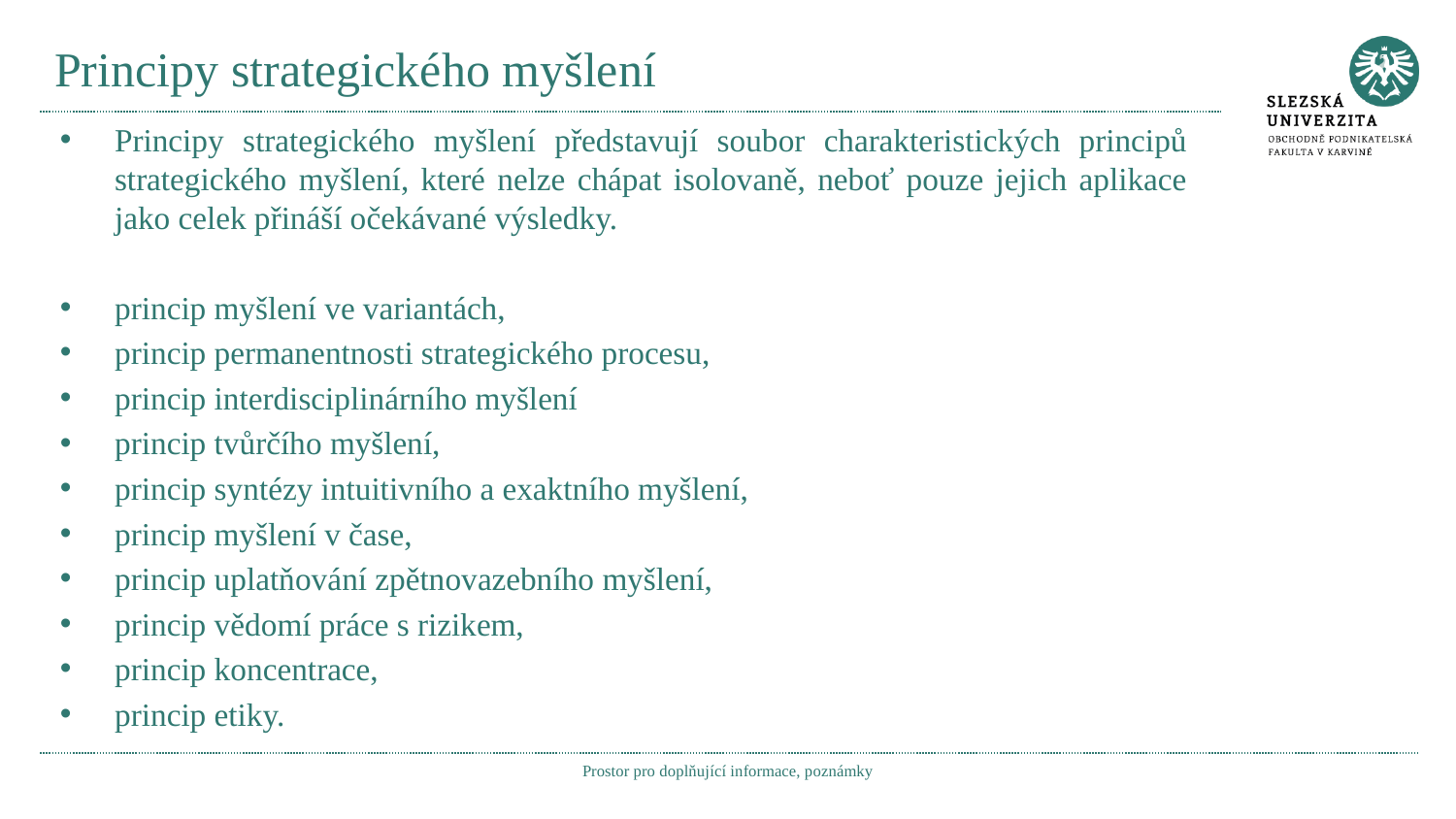

# Principy strategického myšlení
Principy strategického myšlení představují soubor charakteristických principů strategického myšlení, které nelze chápat isolovaně, neboť pouze jejich aplikace jako celek přináší očekávané výsledky.

princip myšlení ve variantách,
princip permanentnosti strategického procesu,
princip interdisciplinárního myšlení
princip tvůrčího myšlení,
princip syntézy intuitivního a exaktního myšlení,
princip myšlení v čase,
princip uplatňování zpětnovazebního myšlení,
princip vědomí práce s rizikem,
princip koncentrace,
princip etiky.
Prostor pro doplňující informace, poznámky